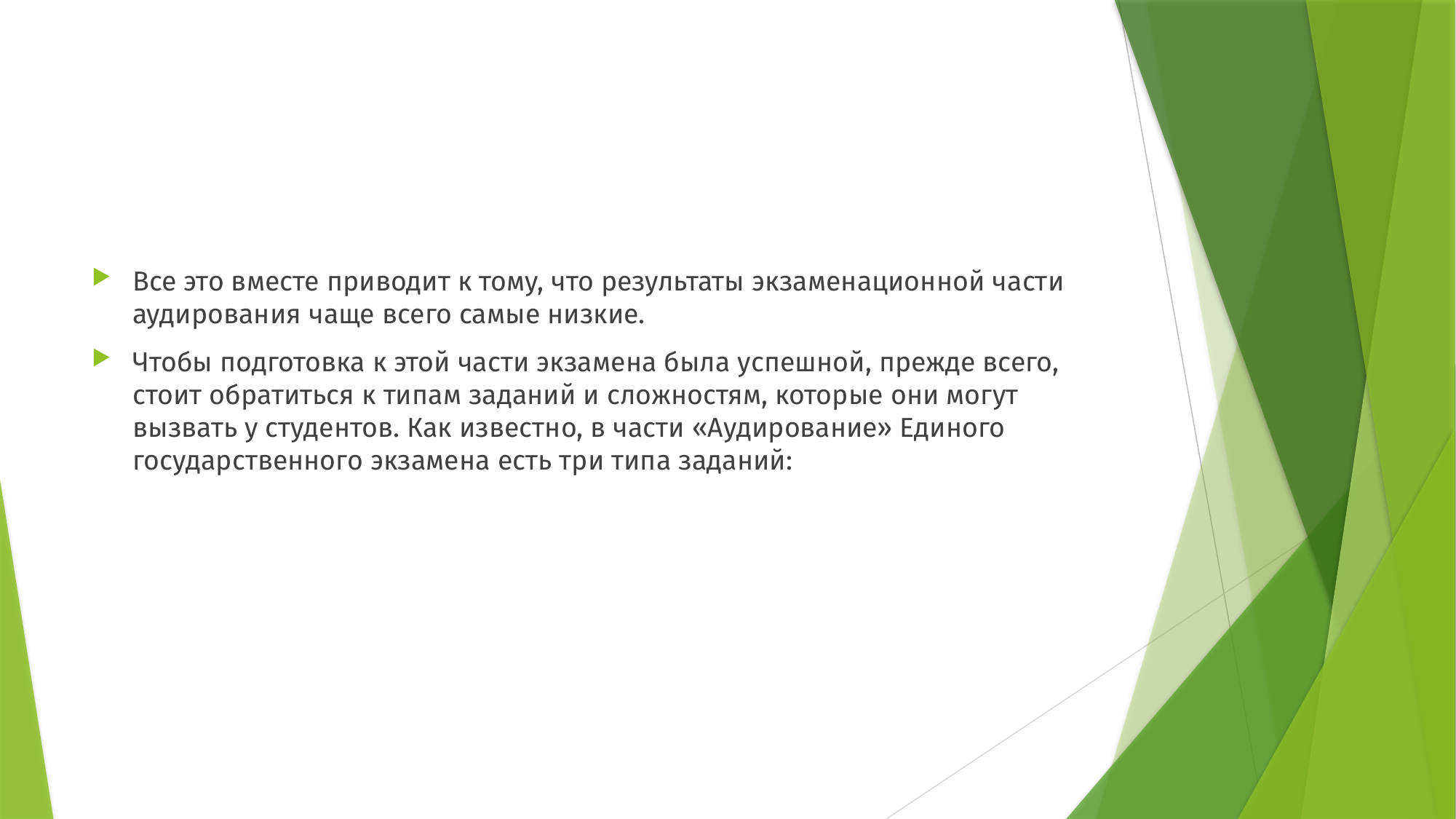

Все это вместе приводит к тому, что результаты экзаменационной части аудирования чаще всего самые низкие.
Чтобы подготовка к этой части экзамена была успешной, прежде всего, стоит обратиться к типам заданий и сложностям, которые они могут вызвать у студентов. Как известно, в части «Аудирование» Единого государственного экзамена есть три типа заданий: